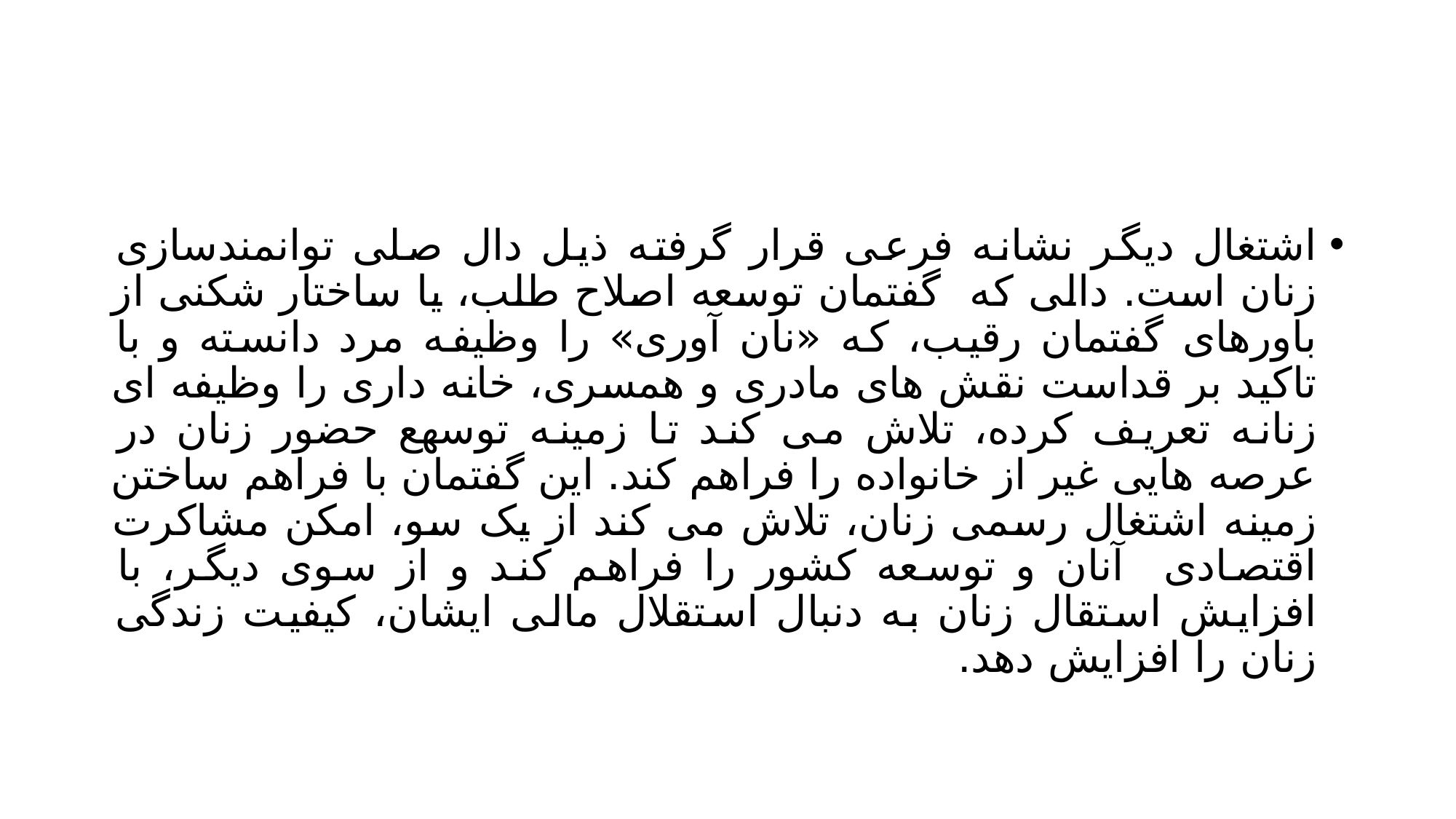

#
اشتغال دیگر نشانه فرعی قرار گرفته ذیل دال صلی توانمندسازی زنان است. دالی که  گفتمان توسعه اصلاح طلب، یا ساختار شکنی از باورهای گفتمان رقیب، که «نان آوری» را وظیفه مرد دانسته و با تاکید بر قداست نقش های مادری و همسری، خانه داری را وظیفه ای زنانه تعریف کرده، تلاش می کند تا زمینه توسهع حضور زنان در عرصه هایی غیر از خانواده را فراهم کند. این گفتمان با فراهم ساختن زمینه اشتغال رسمی زنان، تلاش می کند از یک سو، امکن مشاکرت اقتصادی  آنان و توسعه کشور را فراهم کند و از سوی دیگر، با افزایش استقال زنان به دنبال استقلال مالی ایشان، کیفیت زندگی زنان را افزایش دهد.